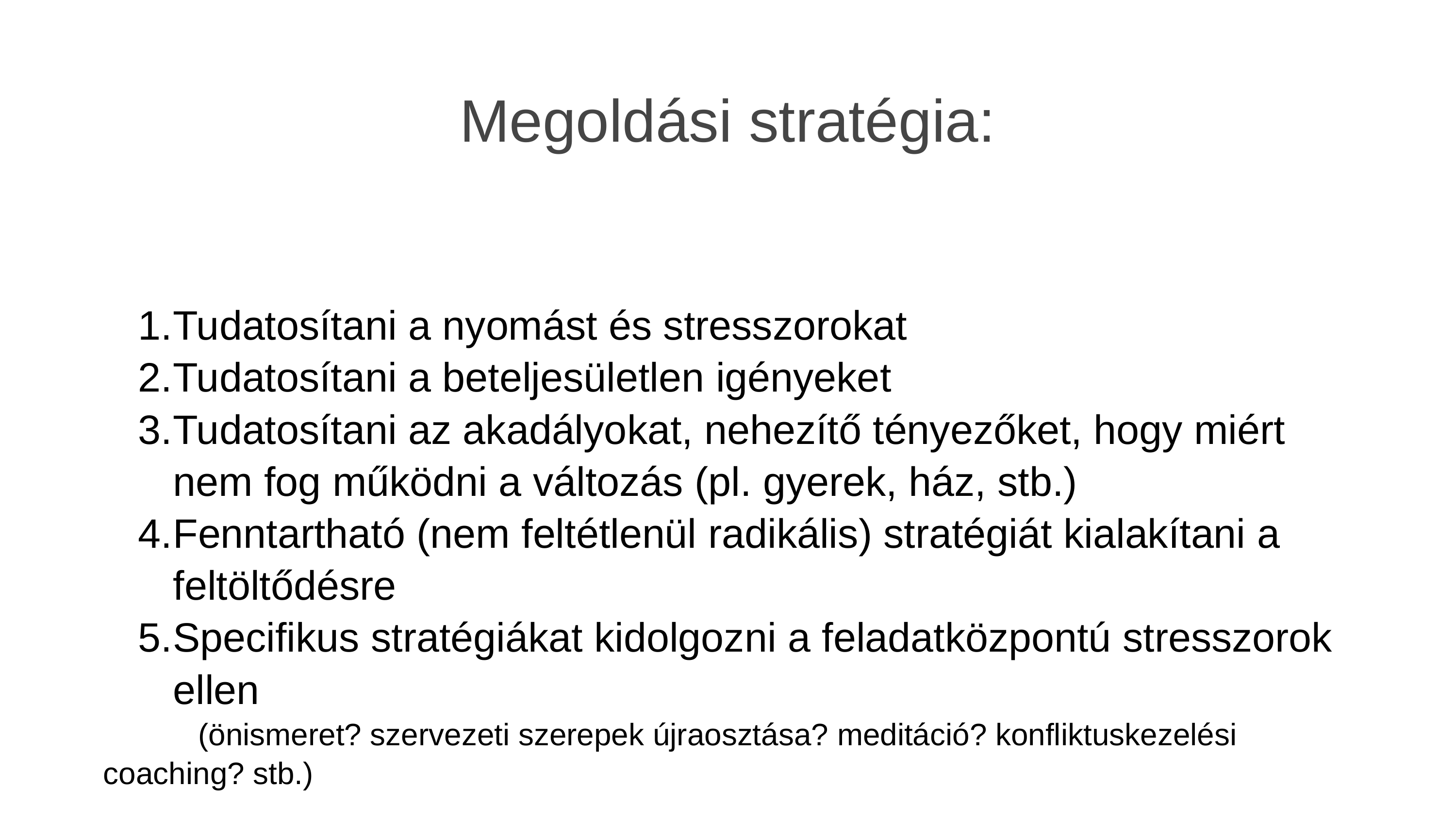

Megoldási stratégia:
Tudatosítani a nyomást és stresszorokat
Tudatosítani a beteljesületlen igényeket
Tudatosítani az akadályokat, nehezítő tényezőket, hogy miért nem fog működni a változás (pl. gyerek, ház, stb.)
Fenntartható (nem feltétlenül radikális) stratégiát kialakítani a feltöltődésre
Specifikus stratégiákat kidolgozni a feladatközpontú stresszorok ellen
           (önismeret? szervezeti szerepek újraosztása? meditáció? konfliktuskezelési coaching? stb.)